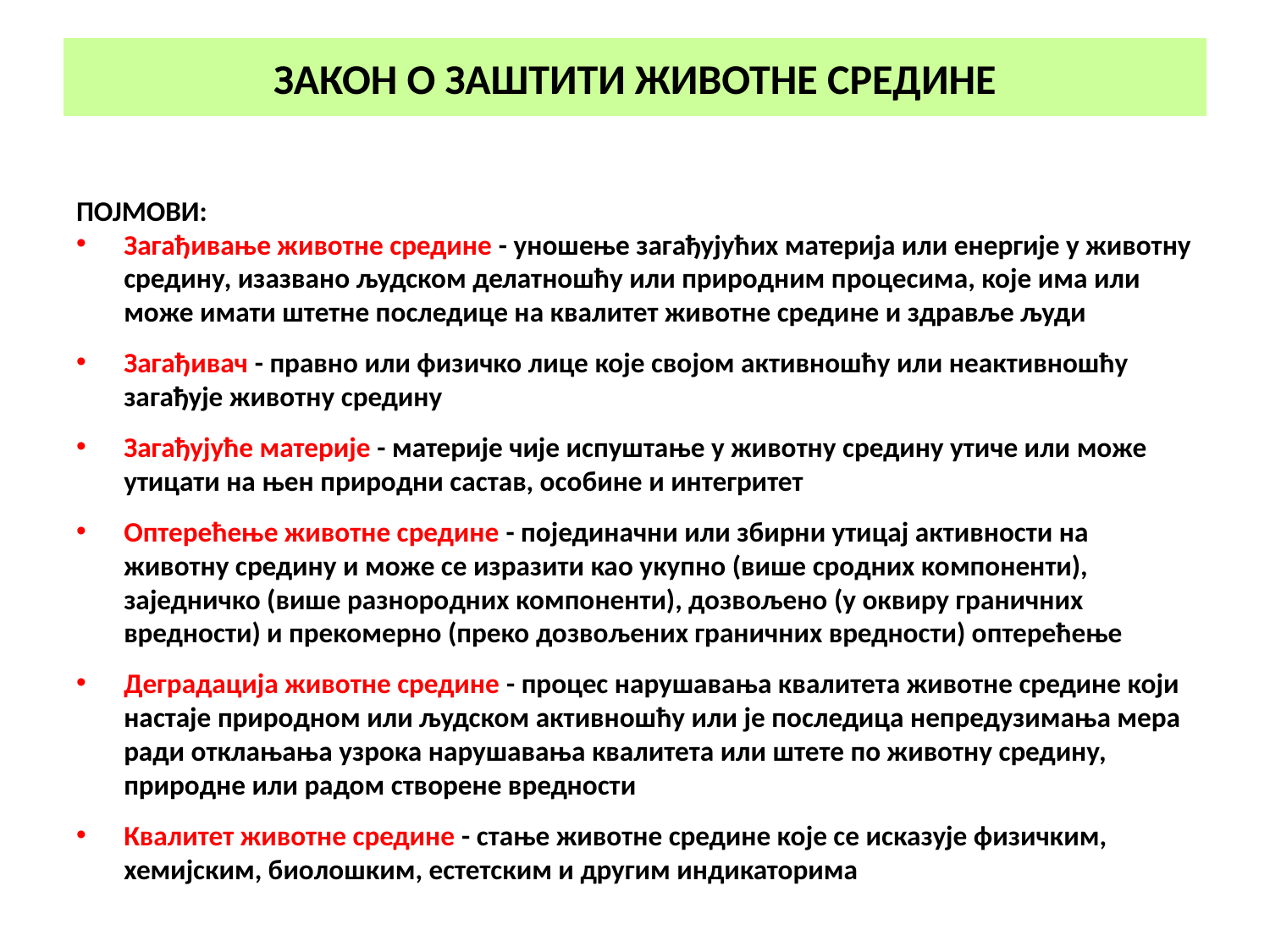

# ЗАКОН О ЗАШТИТИ ЖИВОТНЕ СРЕДИНЕ
ПОЈМОВИ:
Загађивање животне средине - уношење загађујућих материја или енергије у животну средину, изазвано људском делатношћу или природним процесима, које има или може имати штетне последице на квалитет животне средине и здравље људи

Загађивач - правно или физичко лице које својом активношћу или неактивношћу загађује животну средину

Загађујуће материје - материје чије испуштање у животну средину утиче или може утицати на њен природни састав, особине и интегритет

Оптерећење животне средине - појединачни или збирни утицај активности на животну средину и може се изразити као укупно (више сродних компоненти), заједничко (више разнородних компоненти), дозвољено (у оквиру граничних вредности) и прекомерно (преко дозвољених граничних вредности) оптерећење

Деградација животне средине - процес нарушавања квалитета животне средине који настаје природном или људском активношћу или је последица непредузимања мера ради отклањања узрока нарушавања квалитета или штете по животну средину, природне или радом створене вредности

Квалитет животне средине - стање животне средине које се исказује физичким, хемијским, биолошким, естетским и другим индикаторима